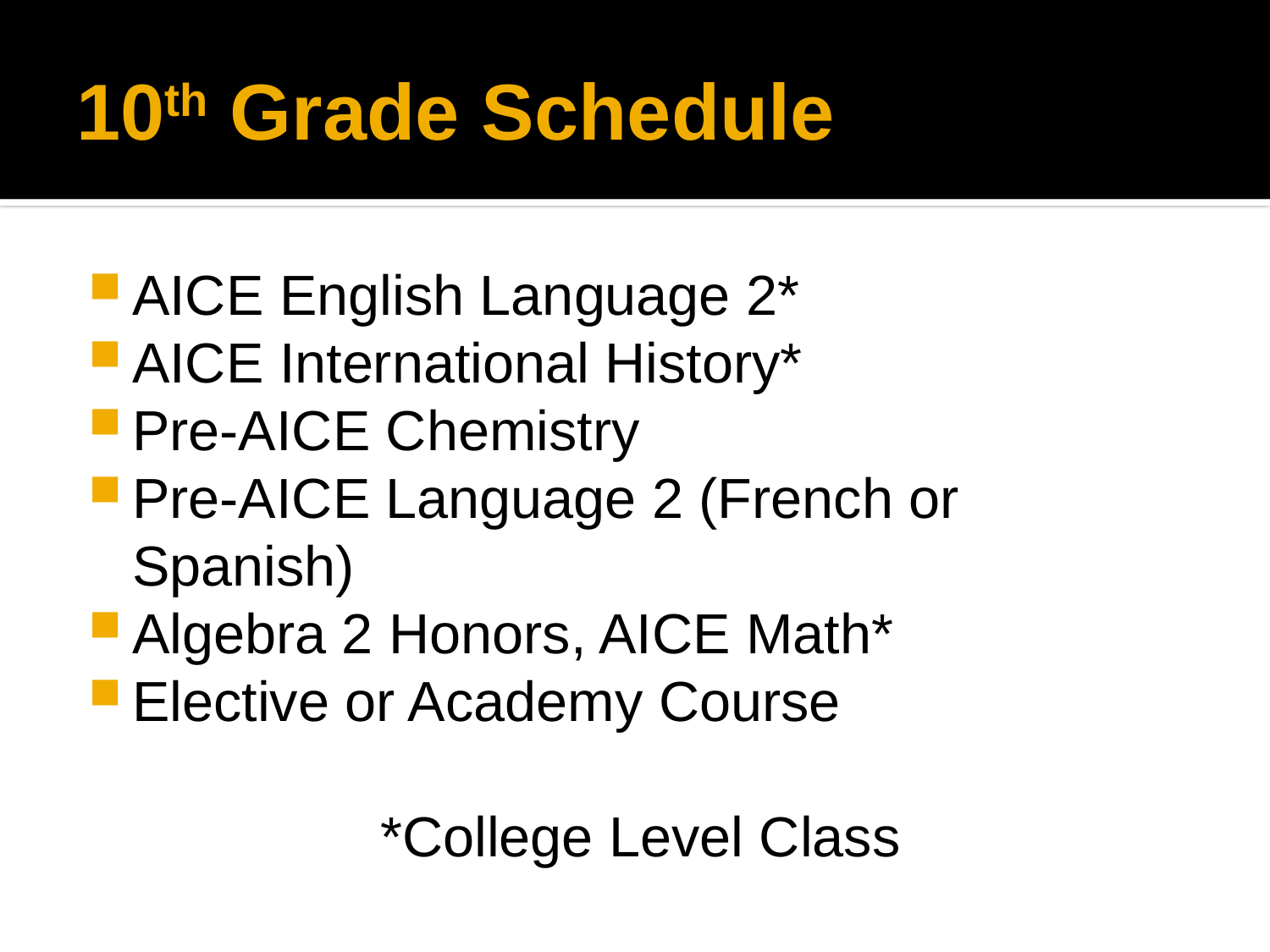

# 10th Grade Schedule
AICE English Language 2*
AICE International History*
Pre-AICE Chemistry
Pre-AICE Language 2 (French or Spanish)
Algebra 2 Honors, AICE Math*
Elective or Academy Course

*College Level Class